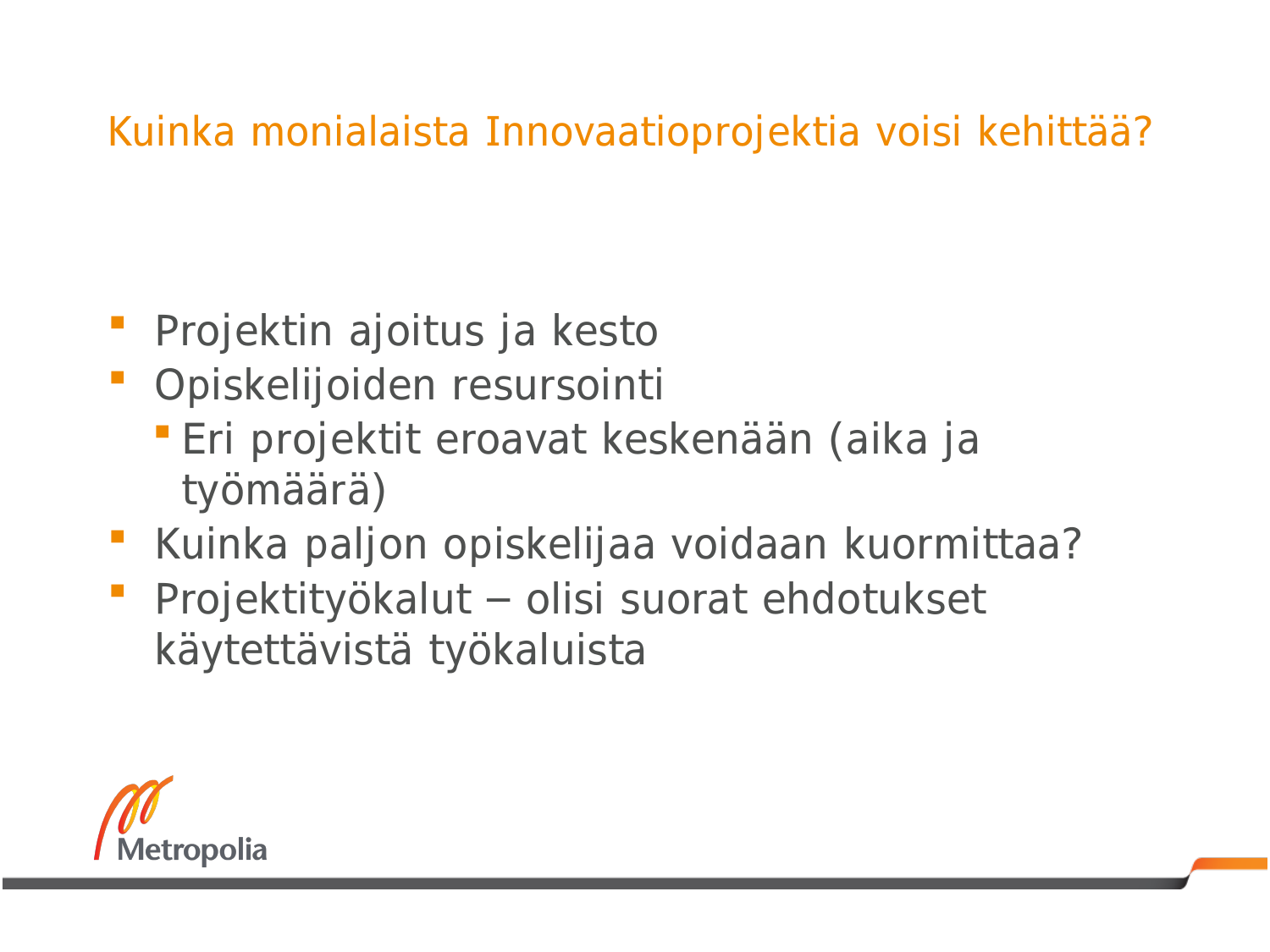

# Kuinka monialaista Innovaatioprojektia voisi kehittää?
Projektin ajoitus ja kesto
Opiskelijoiden resursointi
Eri projektit eroavat keskenään (aika ja työmäärä)
Kuinka paljon opiskelijaa voidaan kuormittaa?
Projektityökalut – olisi suorat ehdotukset käytettävistä työkaluista